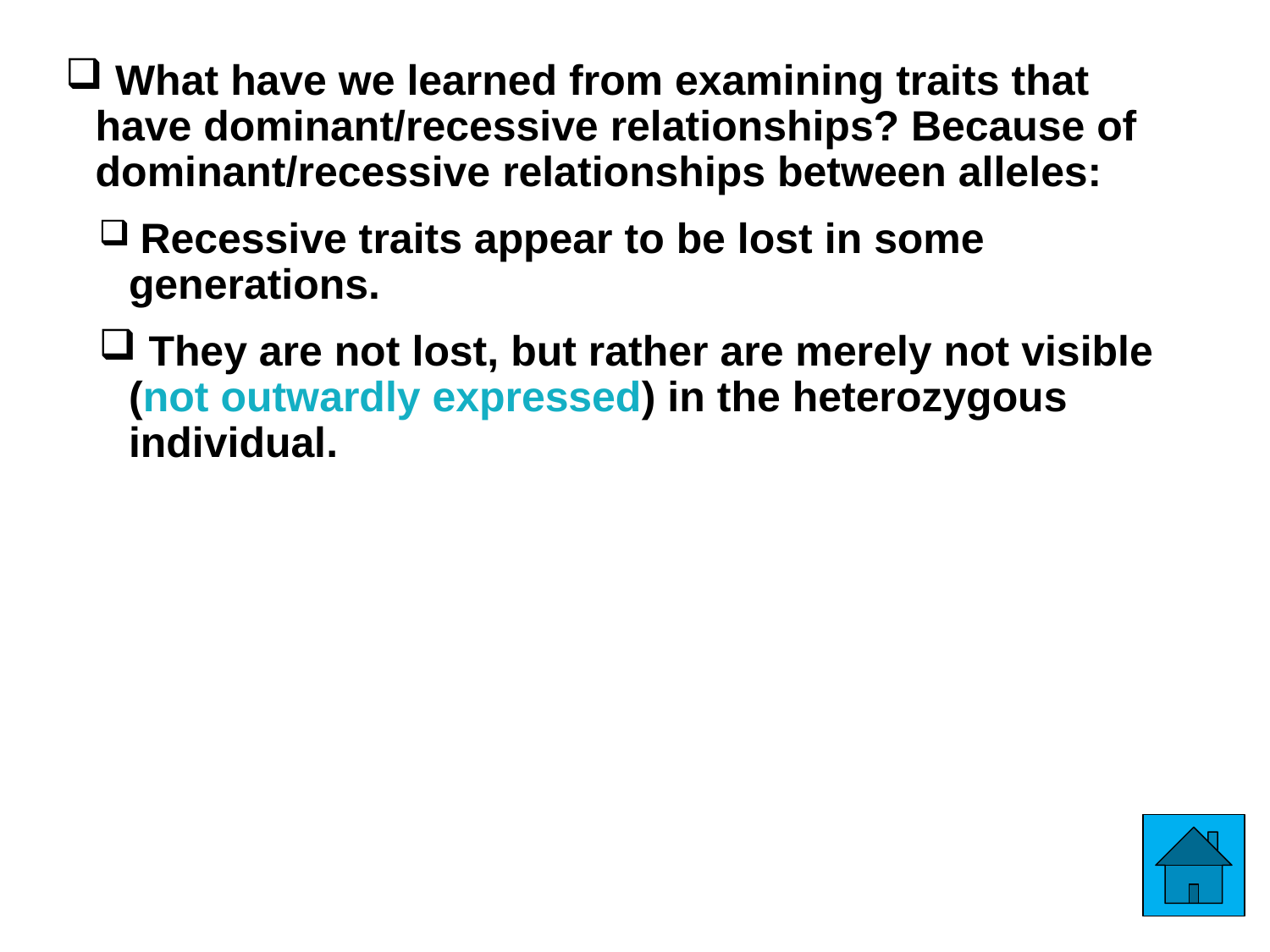

What have we learned from examining traits that have dominant/recessive relationships? Because of dominant/recessive relationships between alleles:
 Recessive traits appear to be lost in some generations.
 They are not lost, but rather are merely not visible (not outwardly expressed) in the heterozygous individual.

103